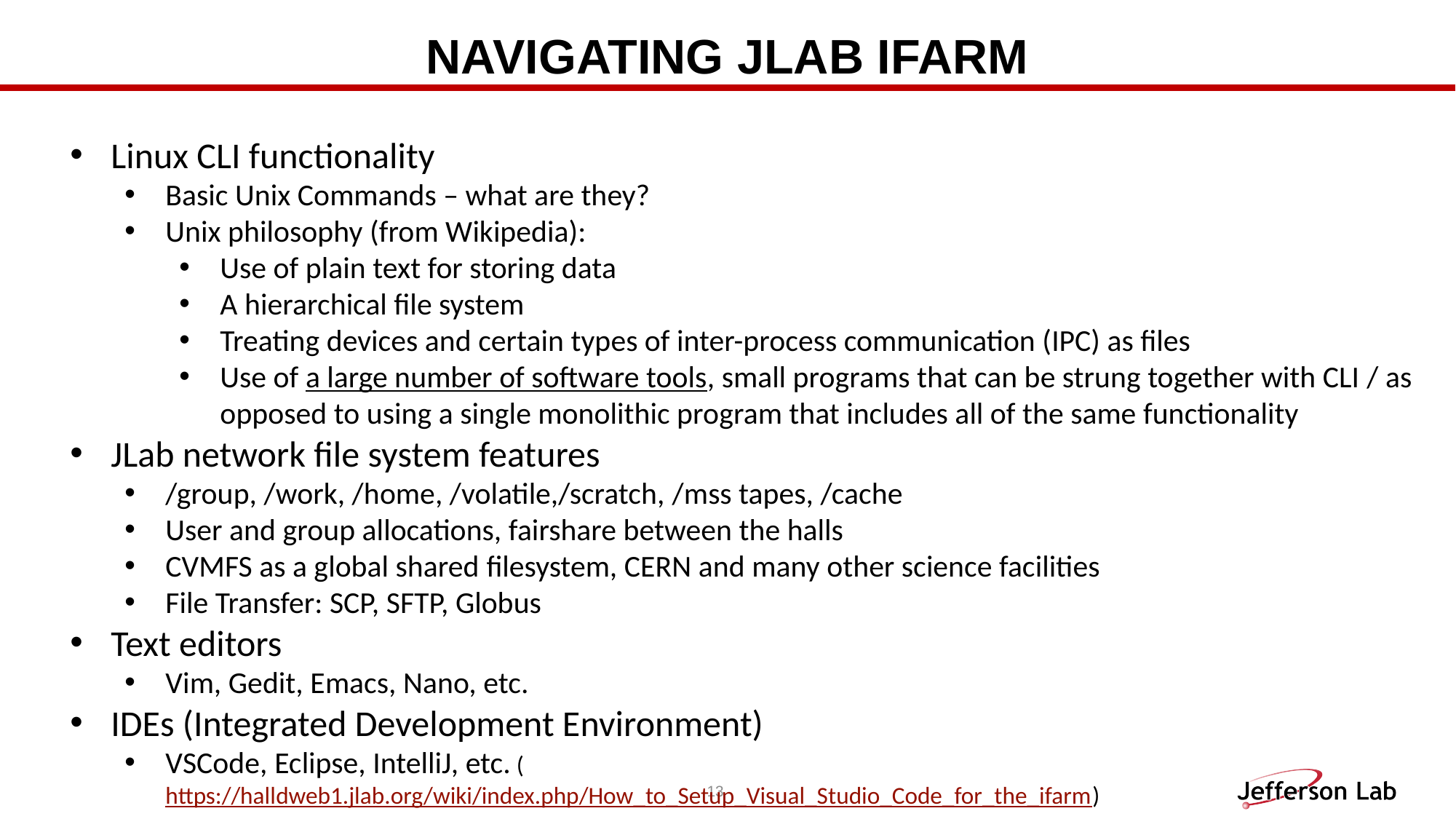

# Navigating JLab ifarm
Linux CLI functionality
Basic Unix Commands – what are they?
Unix philosophy (from Wikipedia):
Use of plain text for storing data
A hierarchical file system
Treating devices and certain types of inter-process communication (IPC) as files
Use of a large number of software tools, small programs that can be strung together with CLI / as opposed to using a single monolithic program that includes all of the same functionality
JLab network file system features
/group, /work, /home, /volatile,/scratch, /mss tapes, /cache
User and group allocations, fairshare between the halls
CVMFS as a global shared filesystem, CERN and many other science facilities
File Transfer: SCP, SFTP, Globus
Text editors
Vim, Gedit, Emacs, Nano, etc.
IDEs (Integrated Development Environment)
VSCode, Eclipse, IntelliJ, etc. (https://halldweb1.jlab.org/wiki/index.php/How_to_Setup_Visual_Studio_Code_for_the_ifarm)

13